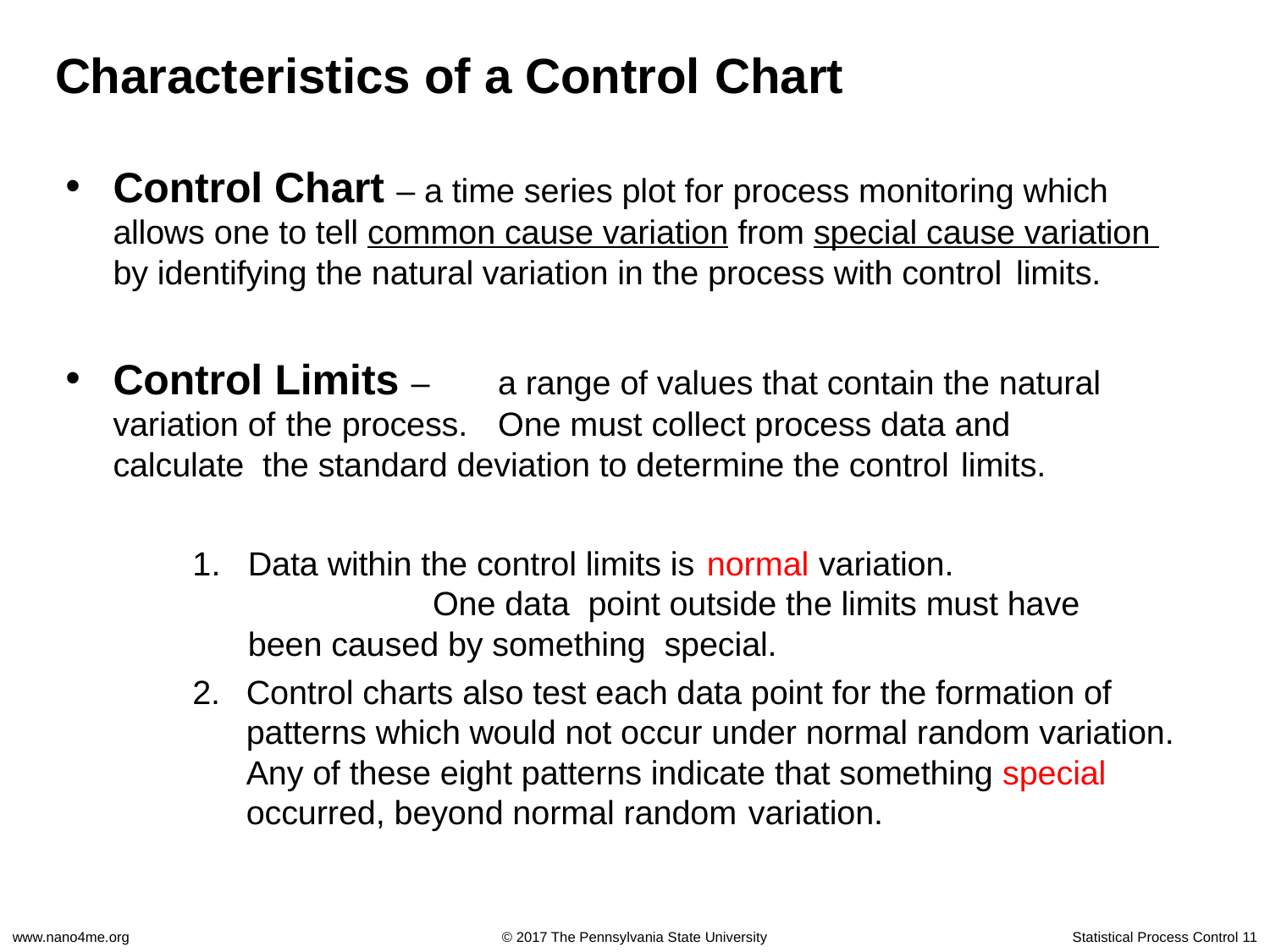

# Characteristics of a Control Chart
Control Chart – a time series plot for process monitoring which  allows one to tell common cause variation from special cause variation  by identifying the natural variation in the process with control limits.

Control Limits –	a range of values that contain the natural  variation of the process.	One must collect process data and calculate  the standard deviation to determine the control limits.

Data within the control limits is normal variation.	One data  point outside the limits must have been caused by something  special.
Control charts also test each data point for the formation of  patterns which would not occur under normal random variation.  Any of these eight patterns indicate that something special  occurred, beyond normal random variation.